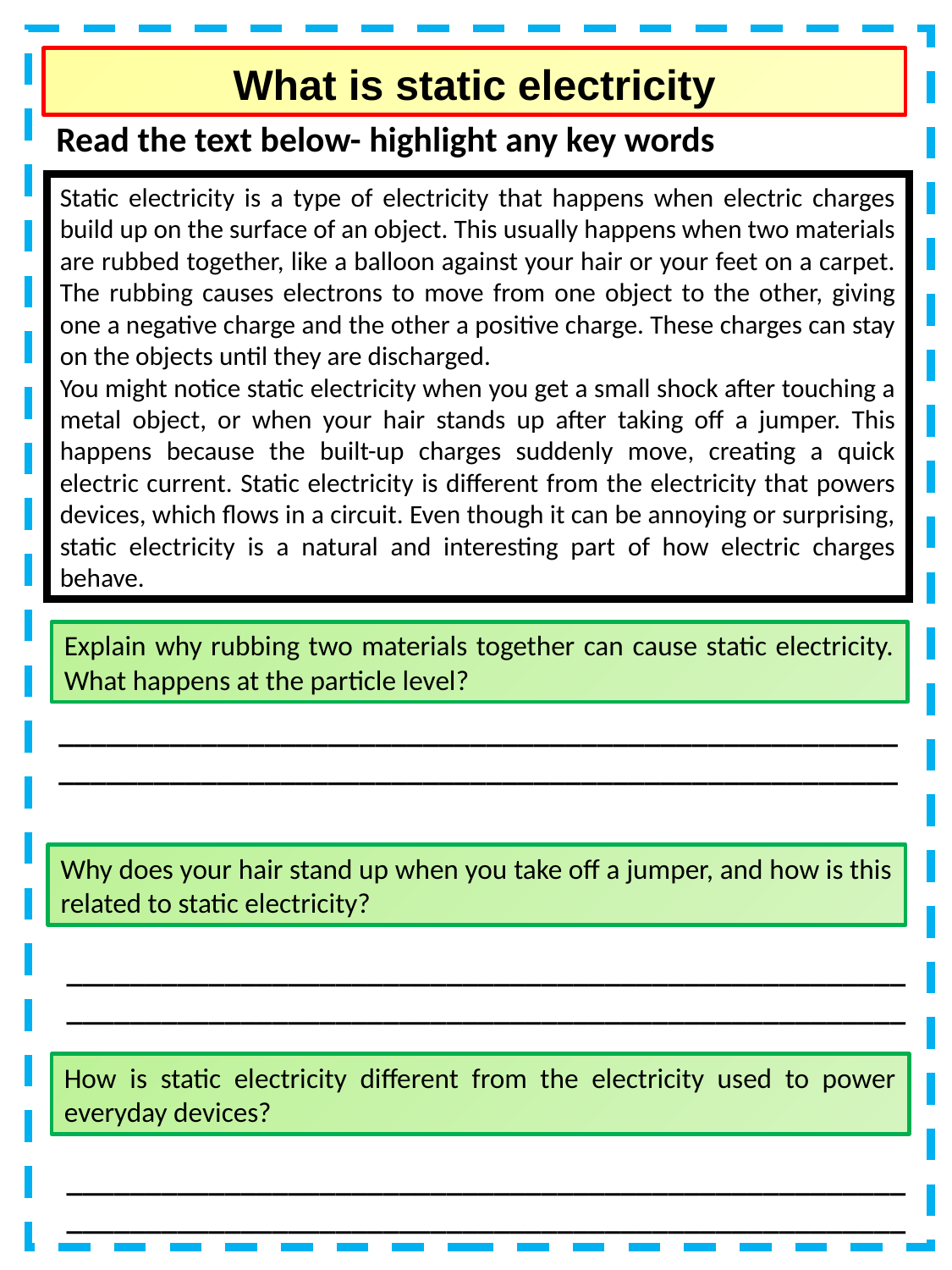

What is static electricity
Read the text below- highlight any key words
Static electricity is a type of electricity that happens when electric charges build up on the surface of an object. This usually happens when two materials are rubbed together, like a balloon against your hair or your feet on a carpet. The rubbing causes electrons to move from one object to the other, giving one a negative charge and the other a positive charge. These charges can stay on the objects until they are discharged.
You might notice static electricity when you get a small shock after touching a metal object, or when your hair stands up after taking off a jumper. This happens because the built-up charges suddenly move, creating a quick electric current. Static electricity is different from the electricity that powers devices, which flows in a circuit. Even though it can be annoying or surprising, static electricity is a natural and interesting part of how electric charges behave.
Explain why rubbing two materials together can cause static electricity. What happens at the particle level?
__________________________________________________________________________________________________________
Why does your hair stand up when you take off a jumper, and how is this related to static electricity?
__________________________________________________________________________________________________________
How is static electricity different from the electricity used to power everyday devices?
__________________________________________________________________________________________________________